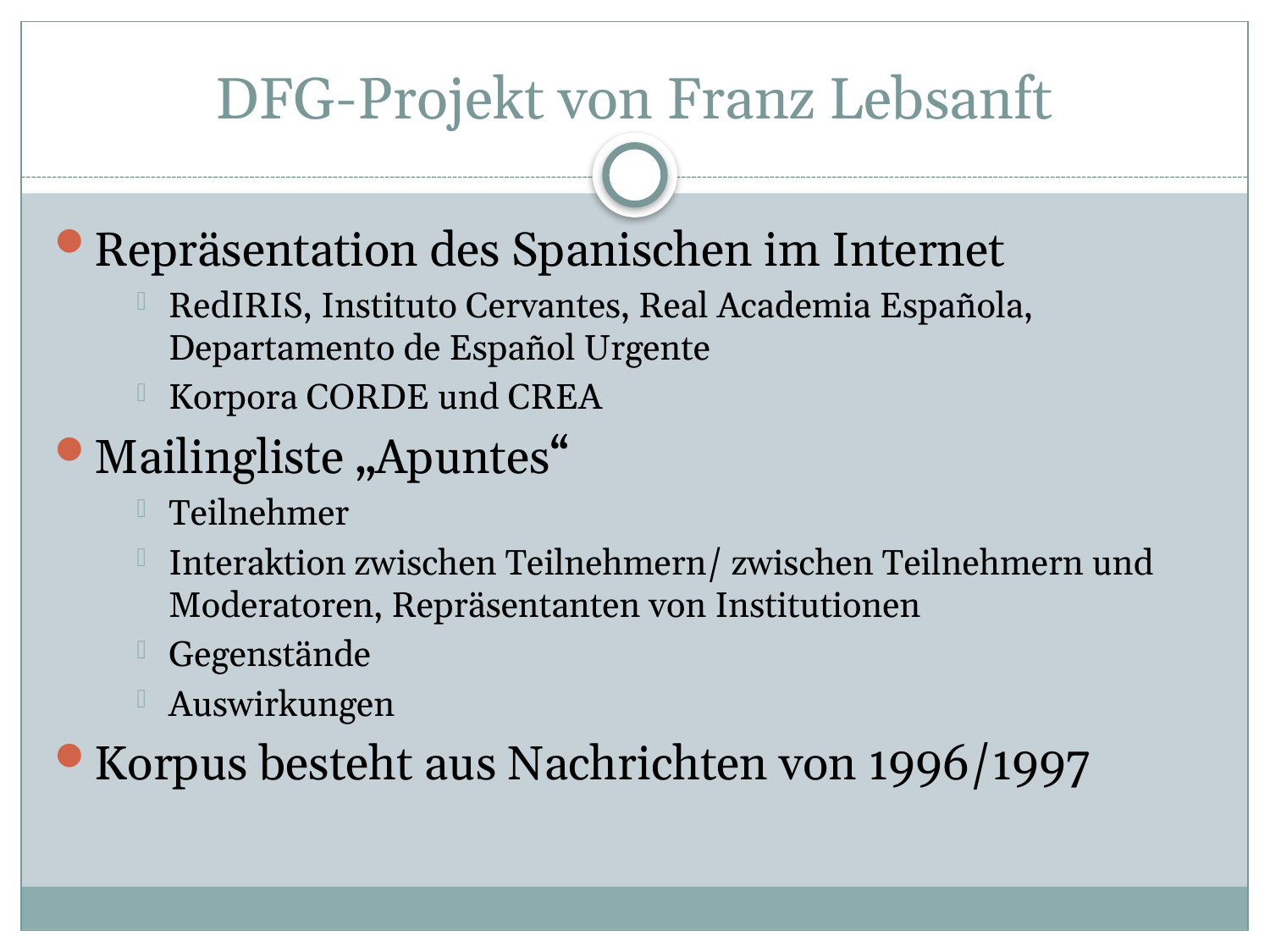

# DFG-Projekt von Franz Lebsanft
Repräsentation des Spanischen im Internet
RedIRIS, Instituto Cervantes, Real Academia Española, Departamento de Español Urgente
Korpora CORDE und CREA
Mailingliste „Apuntes“
Teilnehmer
Interaktion zwischen Teilnehmern/ zwischen Teilnehmern und Moderatoren, Repräsentanten von Institutionen
Gegenstände
Auswirkungen
Korpus besteht aus Nachrichten von 1996/1997